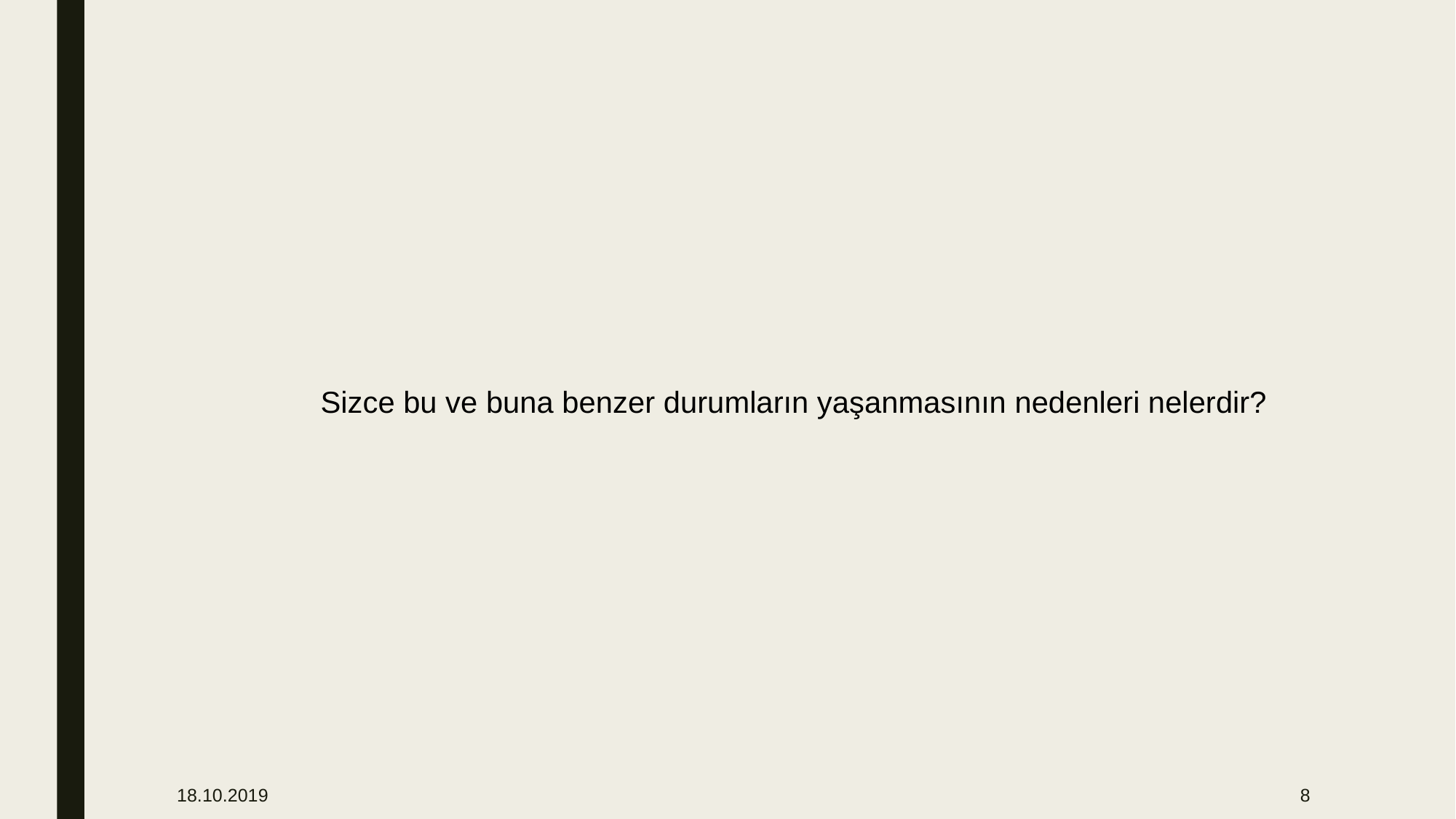

Sizce bu ve buna benzer durumların yaşanmasının nedenleri nelerdir?
18.10.2019
8